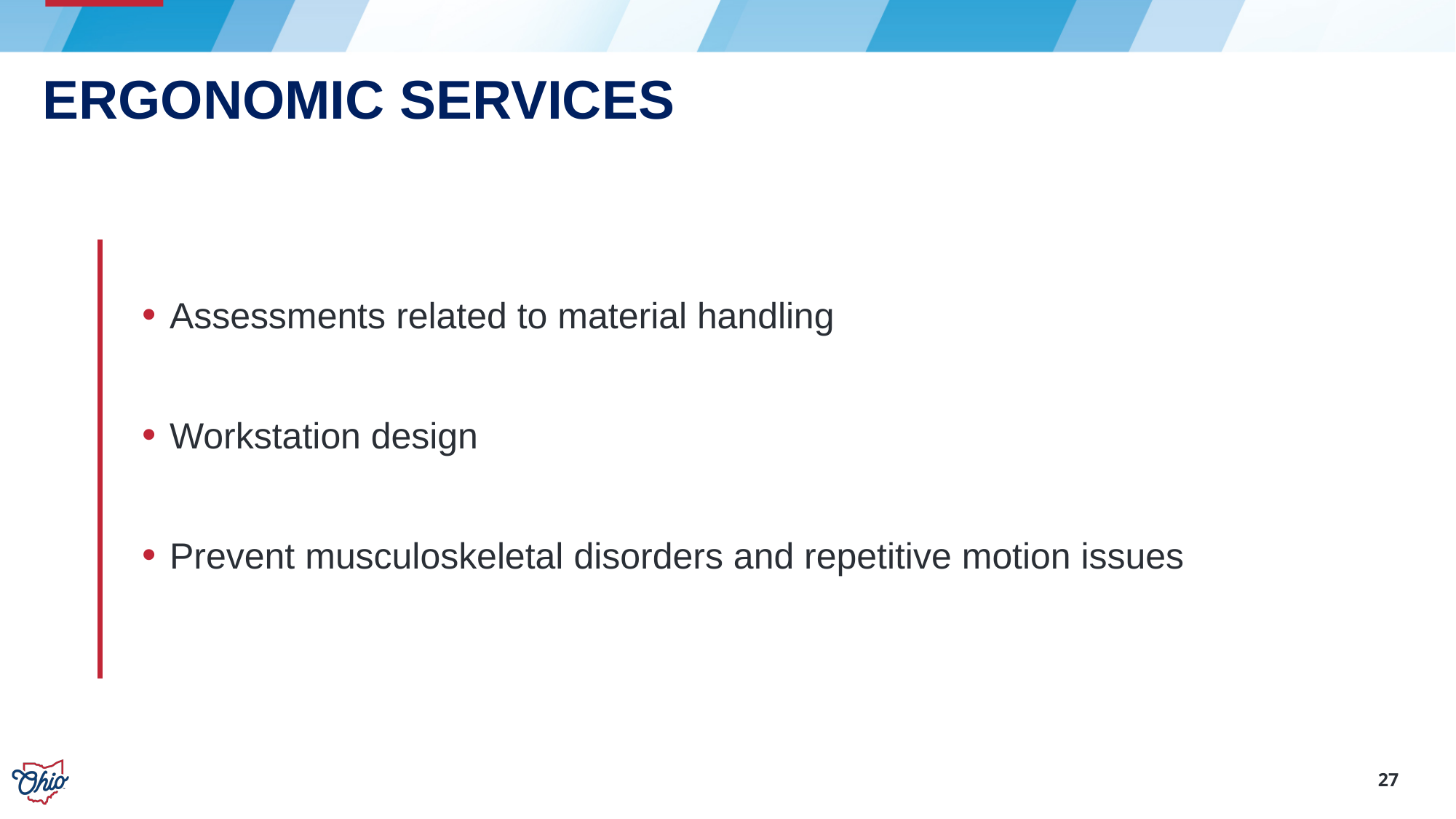

# Ergonomic services
Assessments related to material handling

Workstation design

Prevent musculoskeletal disorders and repetitive motion issues

27